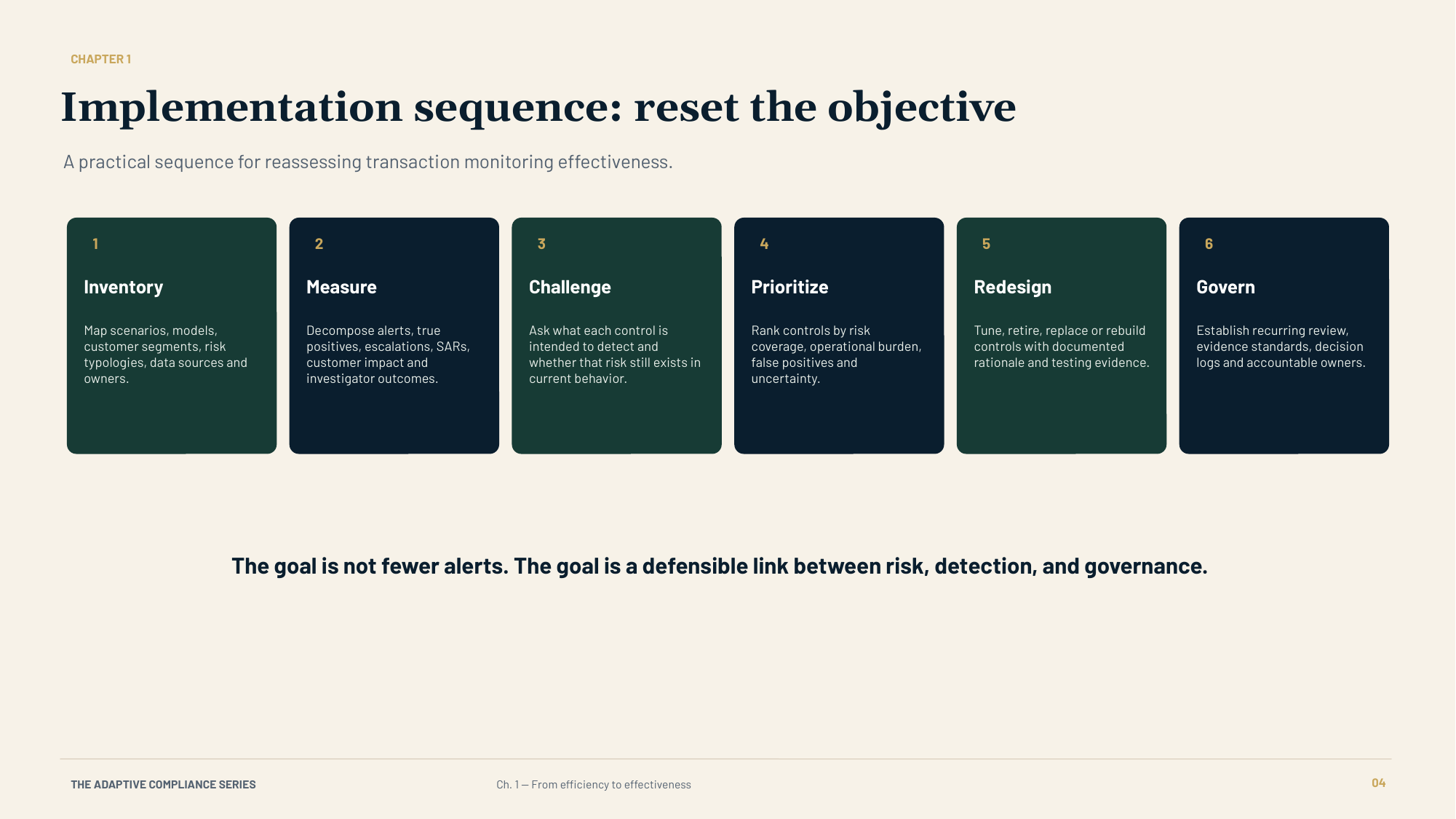

CHAPTER 1
Implementation sequence: reset the objective
A practical sequence for reassessing transaction monitoring effectiveness.

1
2
3
4
5
6
Inventory
Measure
Challenge
Prioritize
Redesign
Govern
Map scenarios, models, customer segments, risk typologies, data sources and owners.
Decompose alerts, true positives, escalations, SARs, customer impact and investigator outcomes.
Ask what each control is intended to detect and whether that risk still exists in current behavior.
Rank controls by risk coverage, operational burden, false positives and uncertainty.
Tune, retire, replace or rebuild controls with documented rationale and testing evidence.
Establish recurring review, evidence standards, decision logs and accountable owners.
The goal is not fewer alerts. The goal is a defensible link between risk, detection, and governance.

04
THE ADAPTIVE COMPLIANCE SERIES
Ch. 1 — From efficiency to effectiveness